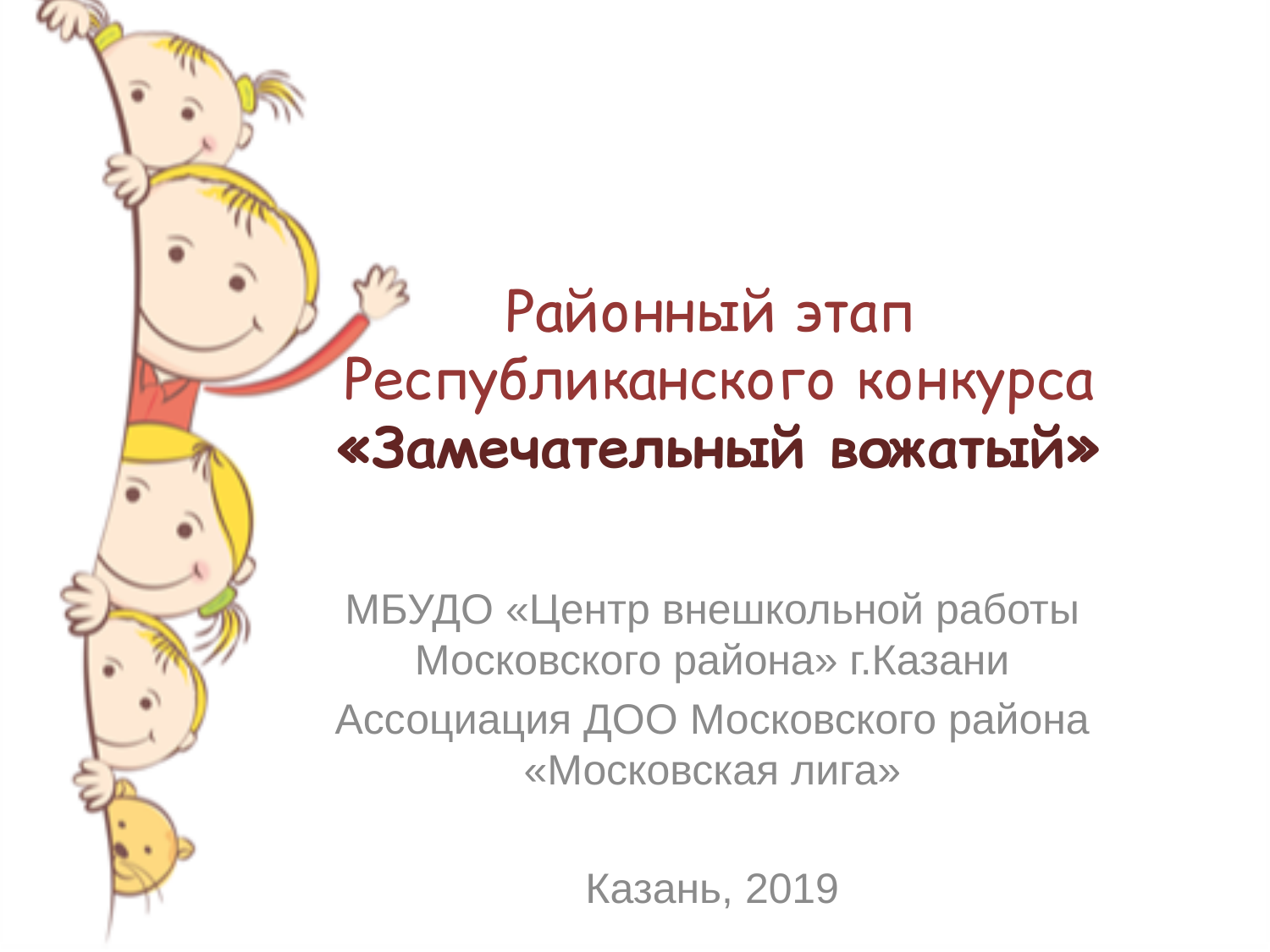

# Районный этап Республиканского конкурса «Замечательный вожатый»
МБУДО «Центр внешкольной работы Московского района» г.Казани
Ассоциация ДОО Московского района «Московская лига»

Казань, 2019